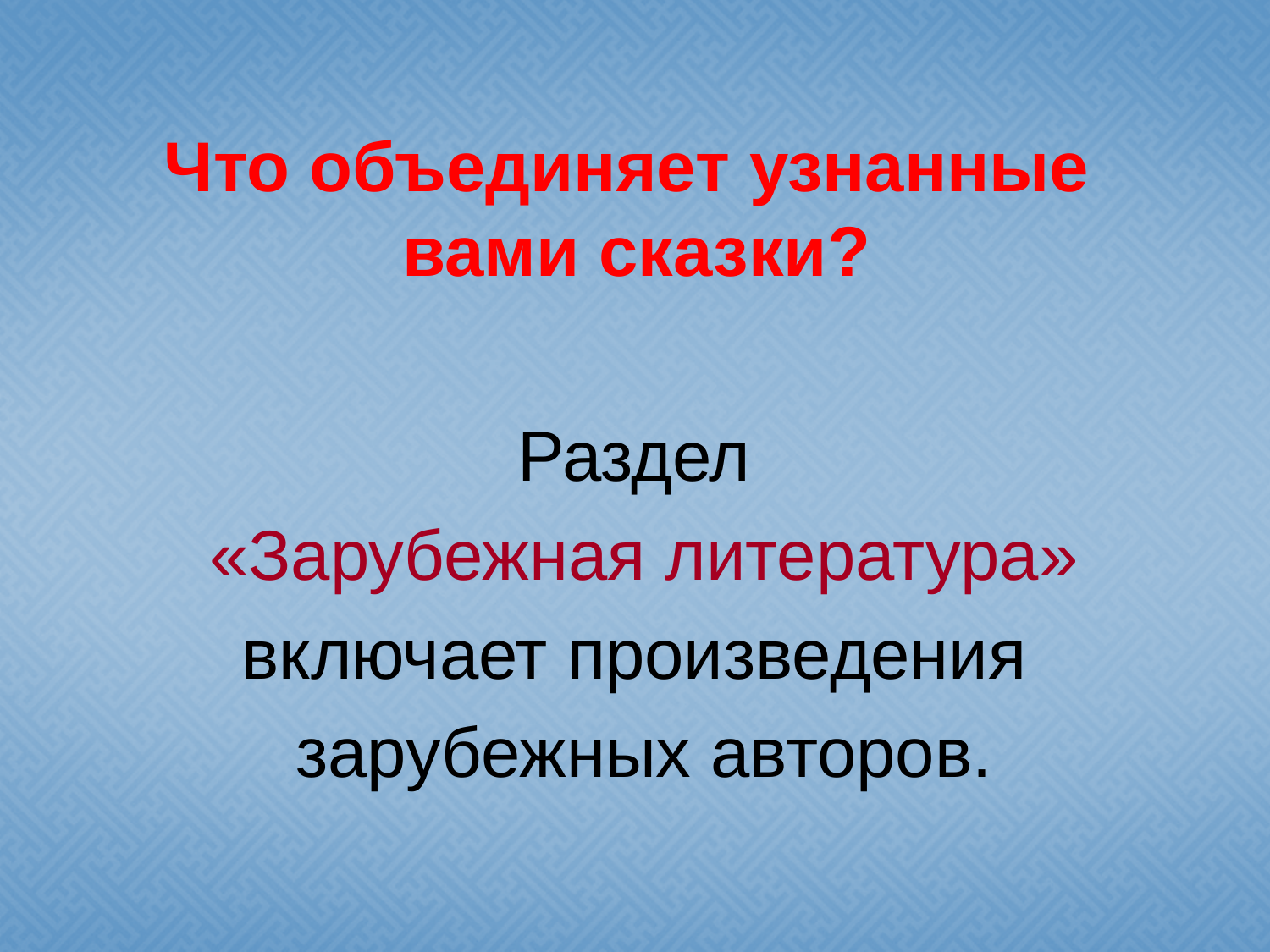

# Что объединяет узнанные вами сказки?

Раздел
«Зарубежная литература»
включает произведения
зарубежных авторов.